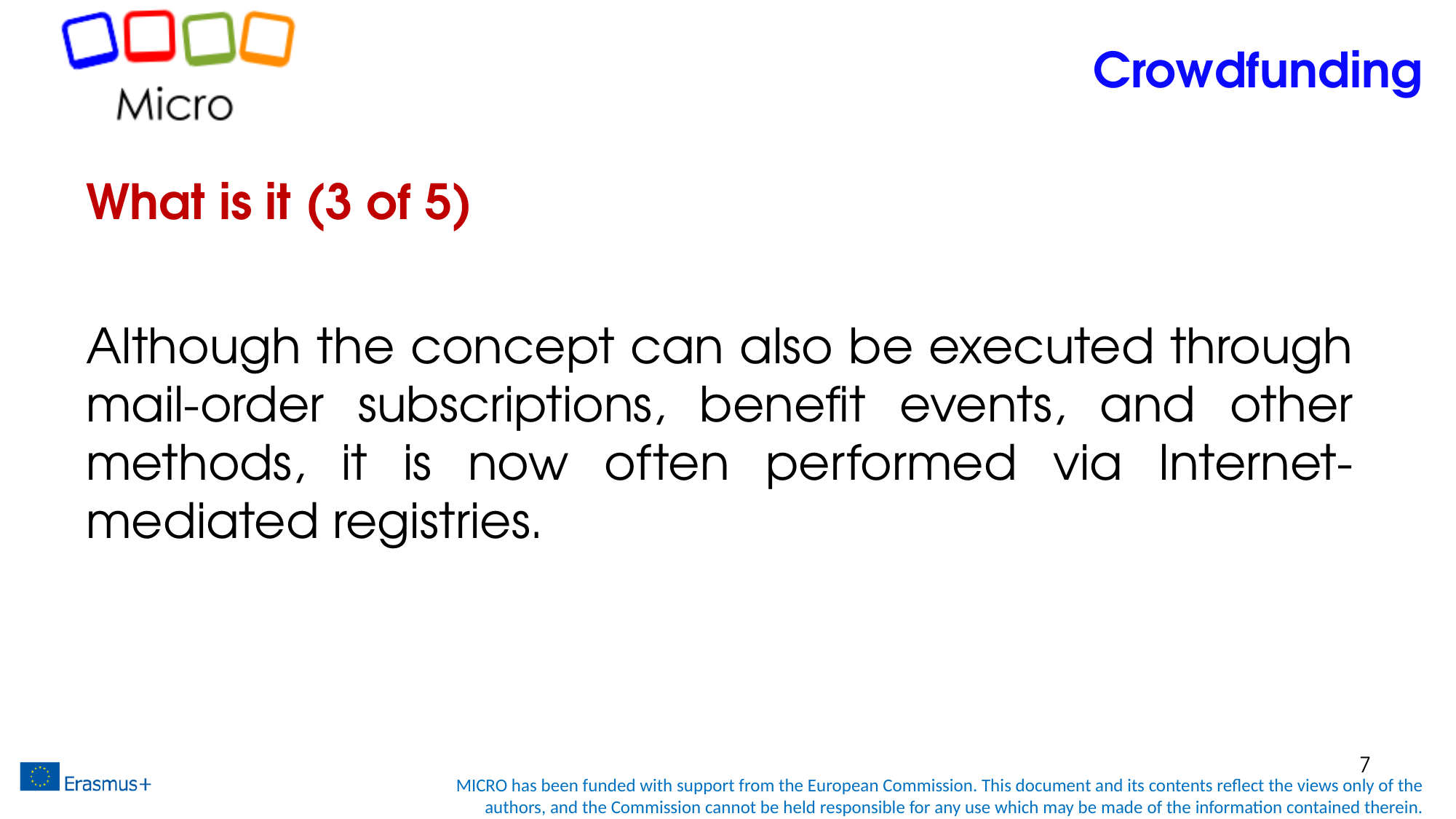

# Crowdfunding
What is it (3 of 5)

Although the concept can also be executed through mail-order subscriptions, benefit events, and other methods, it is now often performed via Internet-mediated registries.
7